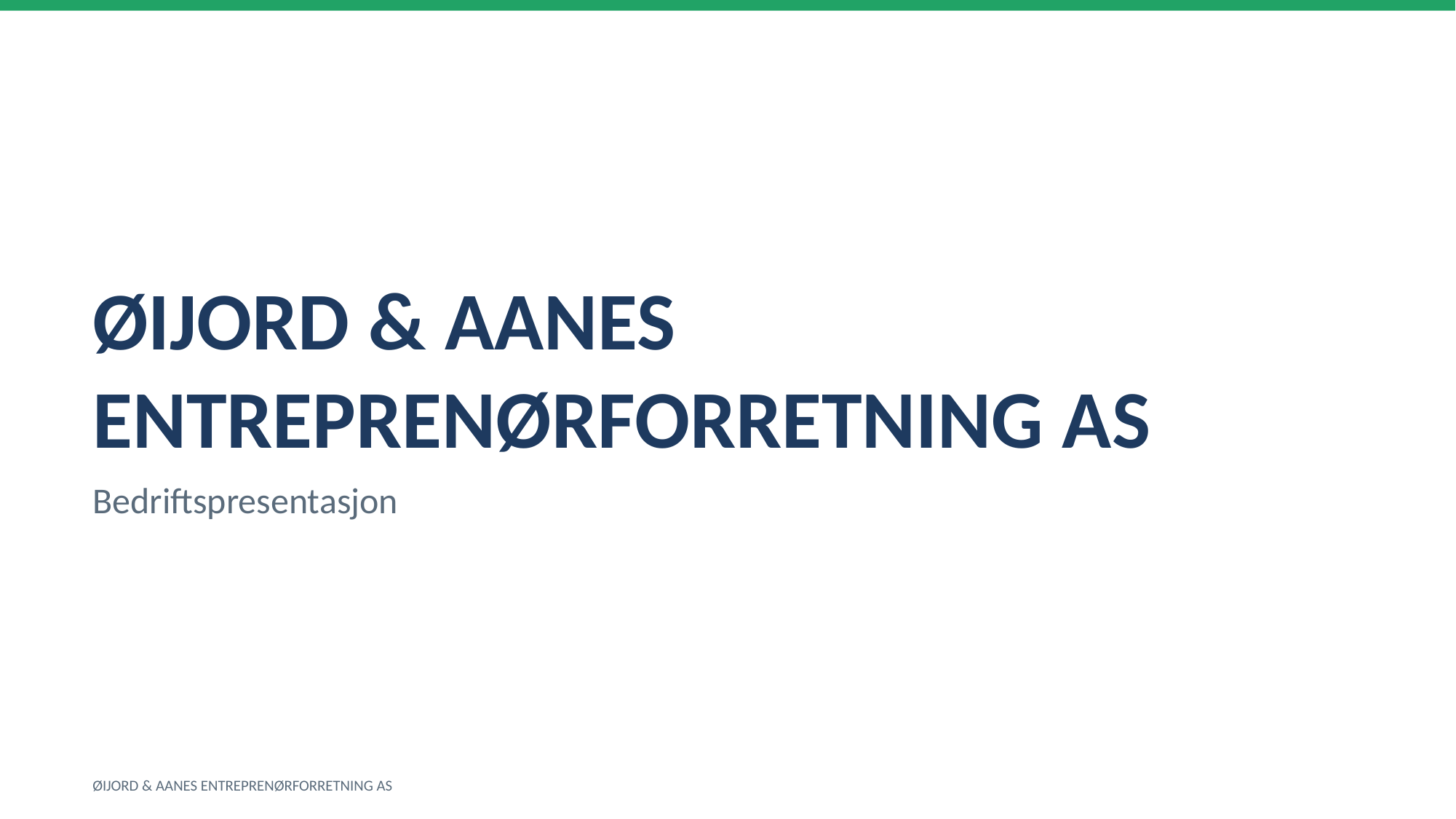

ØIJORD & AANES ENTREPRENØRFORRETNING AS
Bedriftspresentasjon
ØIJORD & AANES ENTREPRENØRFORRETNING AS